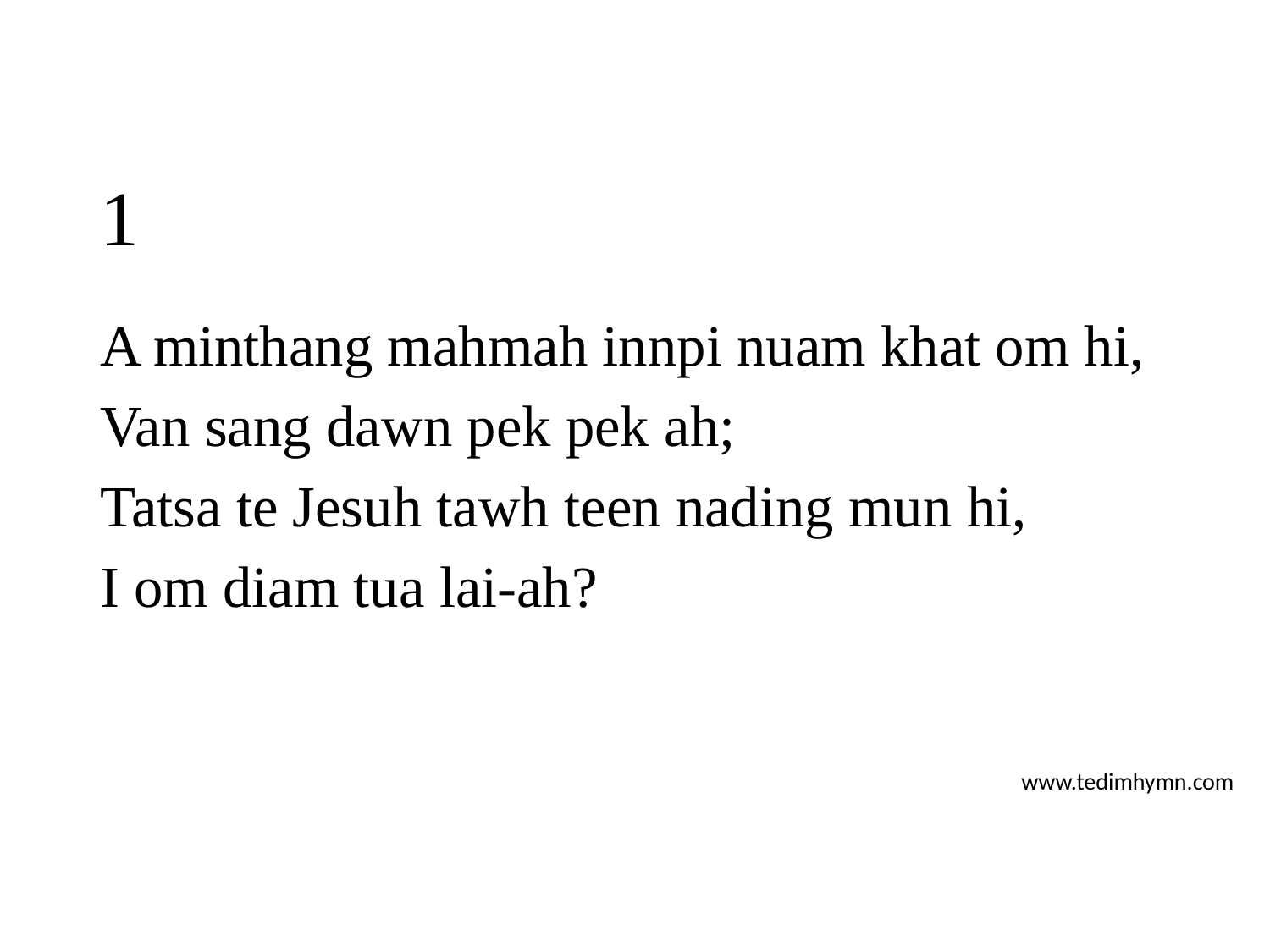

# 1
A minthang mahmah innpi nuam khat om hi,
Van sang dawn pek pek ah;
Tatsa te Jesuh tawh teen nading mun hi,
I om diam tua lai-ah?
www.tedimhymn.com